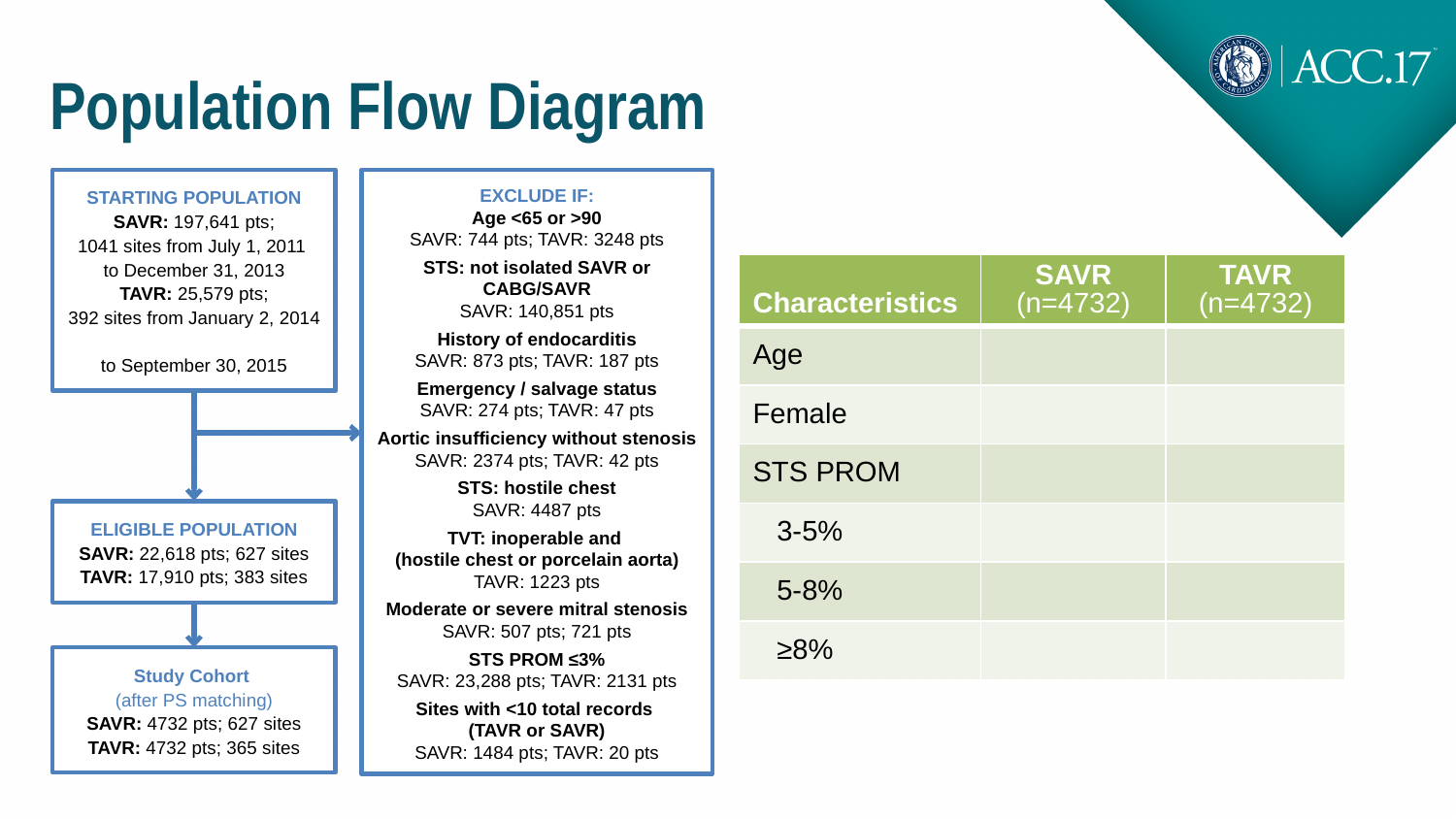

# Population Flow Diagram
STARTING POPULATION
SAVR: 197,641 pts;
1041 sites from July 1, 2011
to December 31, 2013
TAVR: 25,579 pts;
392 sites from January 2, 2014
to September 30, 2015
EXCLUDE IF:
Age <65 or >90
SAVR: 744 pts; TAVR: 3248 pts
STS: not isolated SAVR or CABG/SAVR
SAVR: 140,851 pts
History of endocarditis
SAVR: 873 pts; TAVR: 187 pts
Emergency / salvage status
SAVR: 274 pts; TAVR: 47 pts
Aortic insufficiency without stenosis
SAVR: 2374 pts; TAVR: 42 pts
STS: hostile chest
SAVR: 4487 pts
TVT: inoperable and
(hostile chest or porcelain aorta)
TAVR: 1223 pts
Moderate or severe mitral stenosis
SAVR: 507 pts; 721 pts
STS PROM ≤3%
SAVR: 23,288 pts; TAVR: 2131 pts
Sites with <10 total records
(TAVR or SAVR)
SAVR: 1484 pts; TAVR: 20 pts

ELIGIBLE POPULATION
SAVR: 22,618 pts; 627 sites
TAVR: 17,910 pts; 383 sites
Study Cohort
(after PS matching)
SAVR: 4732 pts; 627 sites
TAVR: 4732 pts; 365 sites
| Characteristics | SAVR (n=4732) | TAVR (n=4732) |
| --- | --- | --- |
| Age |  |  |
| Female |  |  |
| STS PROM |  |  |
| 3-5% |  |  |
| 5-8% |  |  |
| ≥8% |  |  |